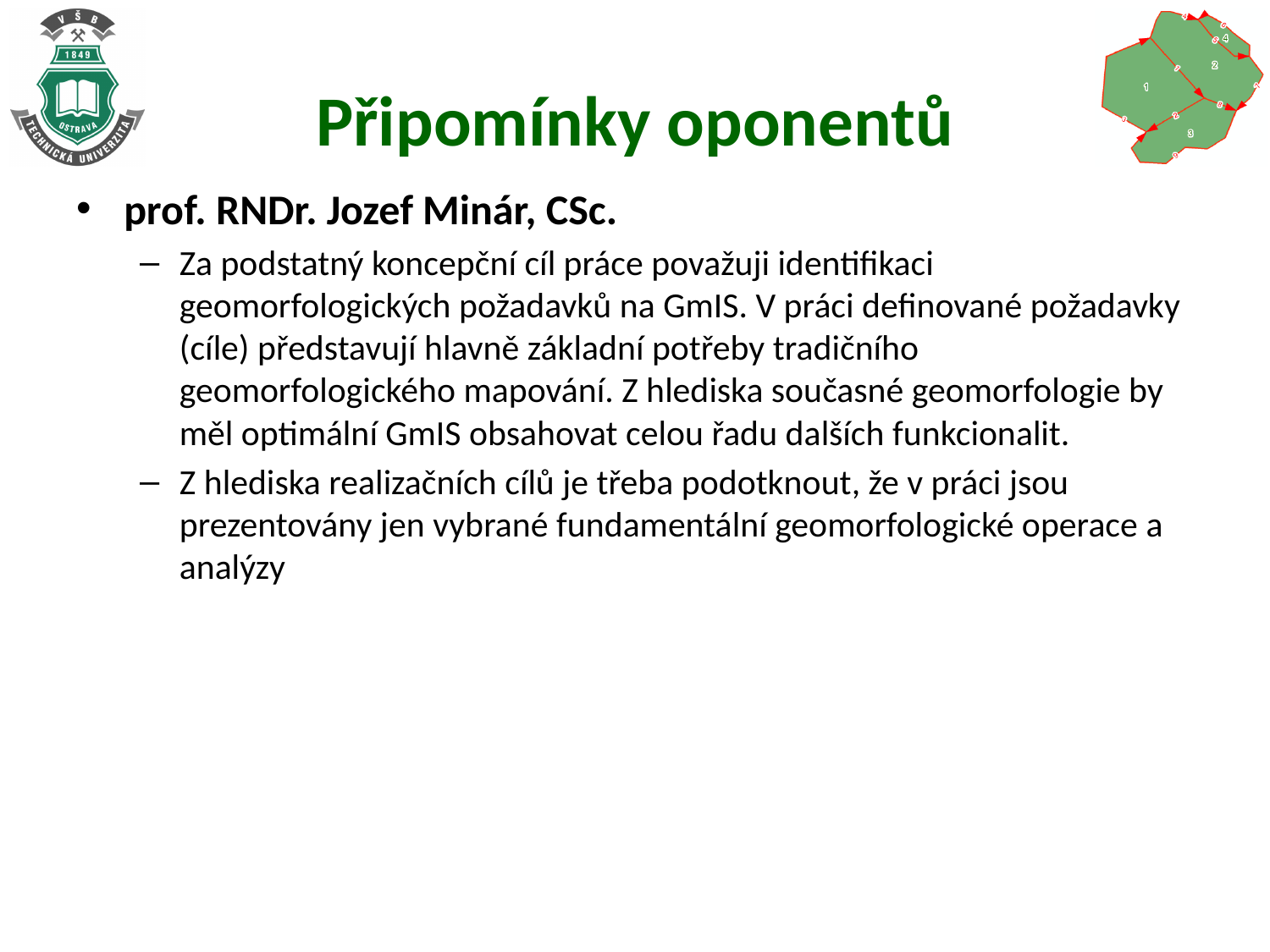

# Připomínky oponentů
prof. RNDr. Jozef Minár, CSc.
Za podstatný koncepční cíl práce považuji identifikaci geomorfologických požadavků na GmIS. V práci definované požadavky (cíle) představují hlavně základní potřeby tradičního geomorfologického mapování. Z hlediska současné geomorfologie by měl optimální GmIS obsahovat celou řadu dalších funkcionalit.
Z hlediska realizačních cílů je třeba podotknout, že v práci jsou prezentovány jen vybrané fundamentální geomorfologické operace a analýzy